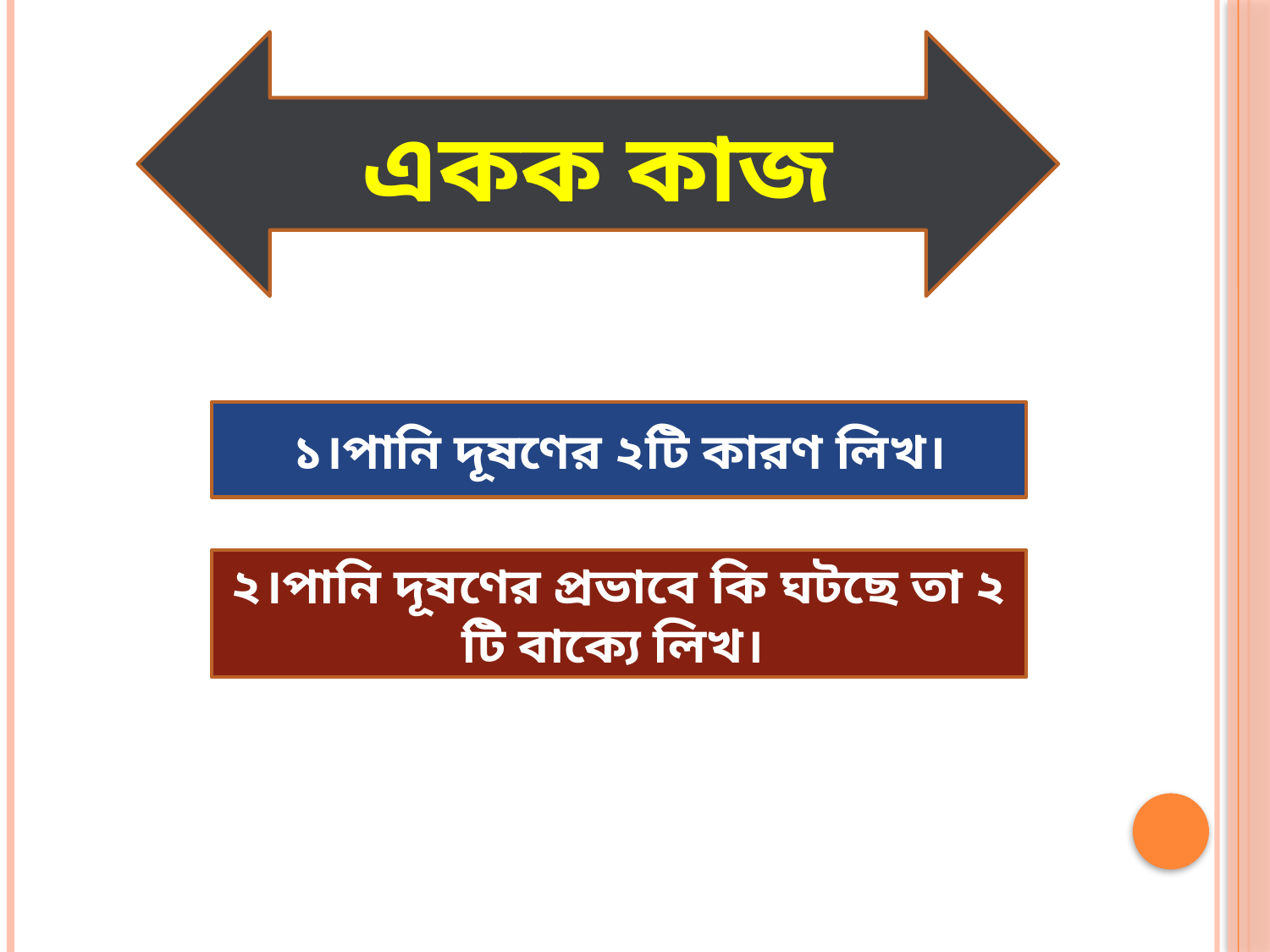

একক কাজ
১।পানি দূষণের ২টি কারণ লিখ।
২।পানি দূষণের প্রভাবে কি ঘটছে তা ২ টি বাক্যে লিখ।